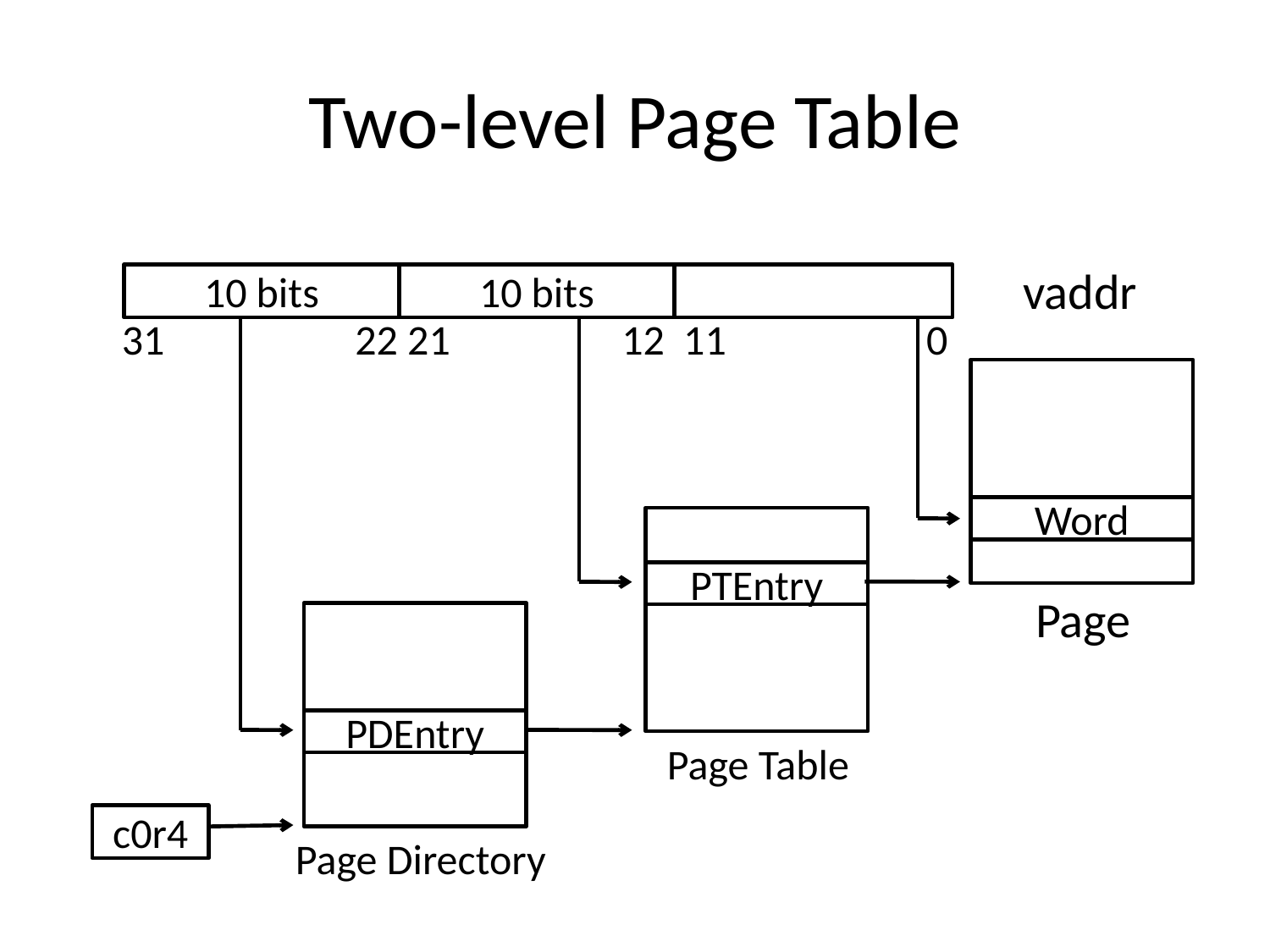

# Two-level Page Table
vaddr
10 bits

10 bits

31                    22 21                  12  11                     0

Word

PTEntry
Page

PDEntry
Page Table
c0r4
Page Directory